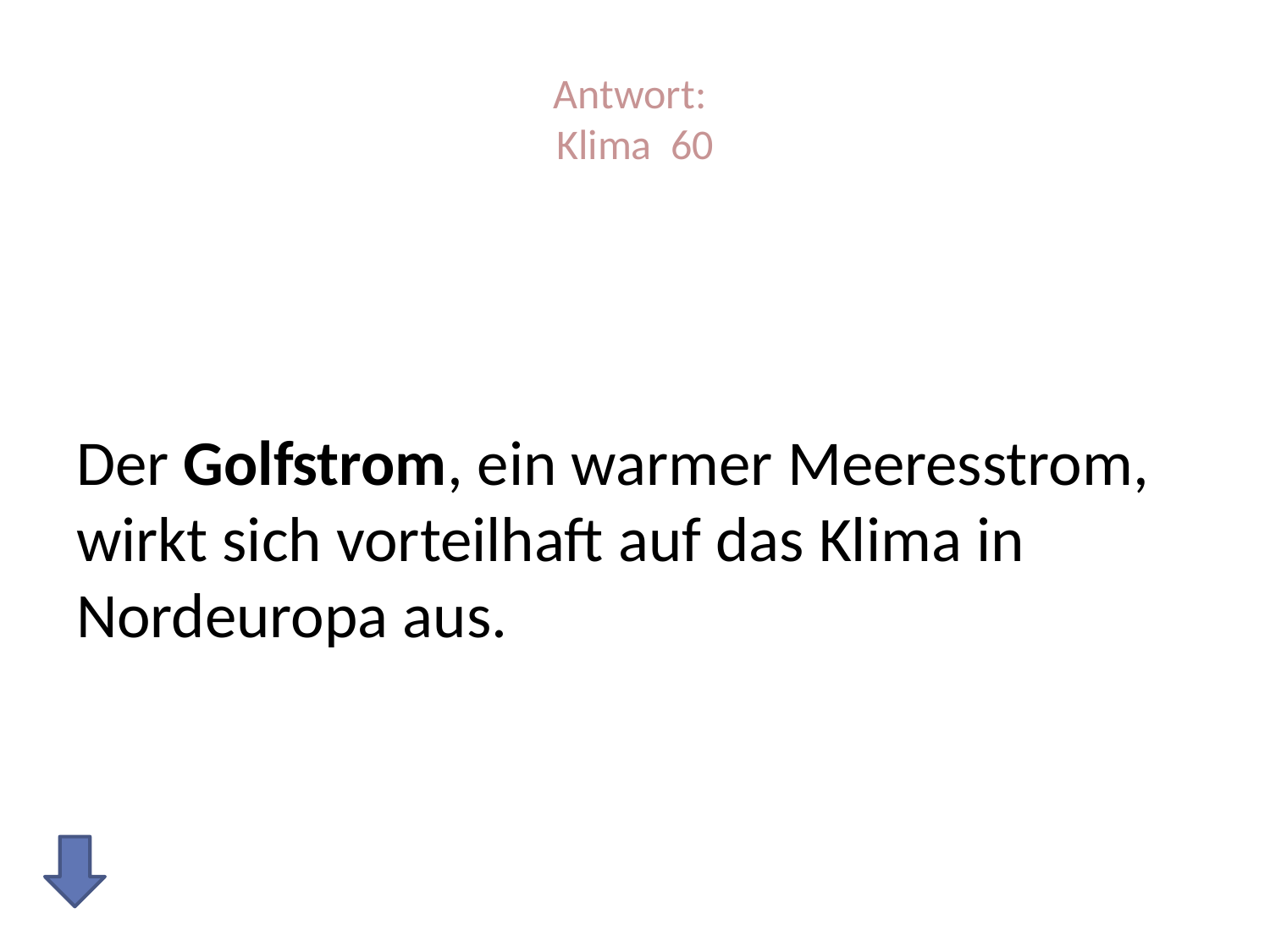

# Antwort: Klima  60
Der Golfstrom, ein warmer Meeresstrom, wirkt sich vorteilhaft auf das Klima in Nordeuropa aus.